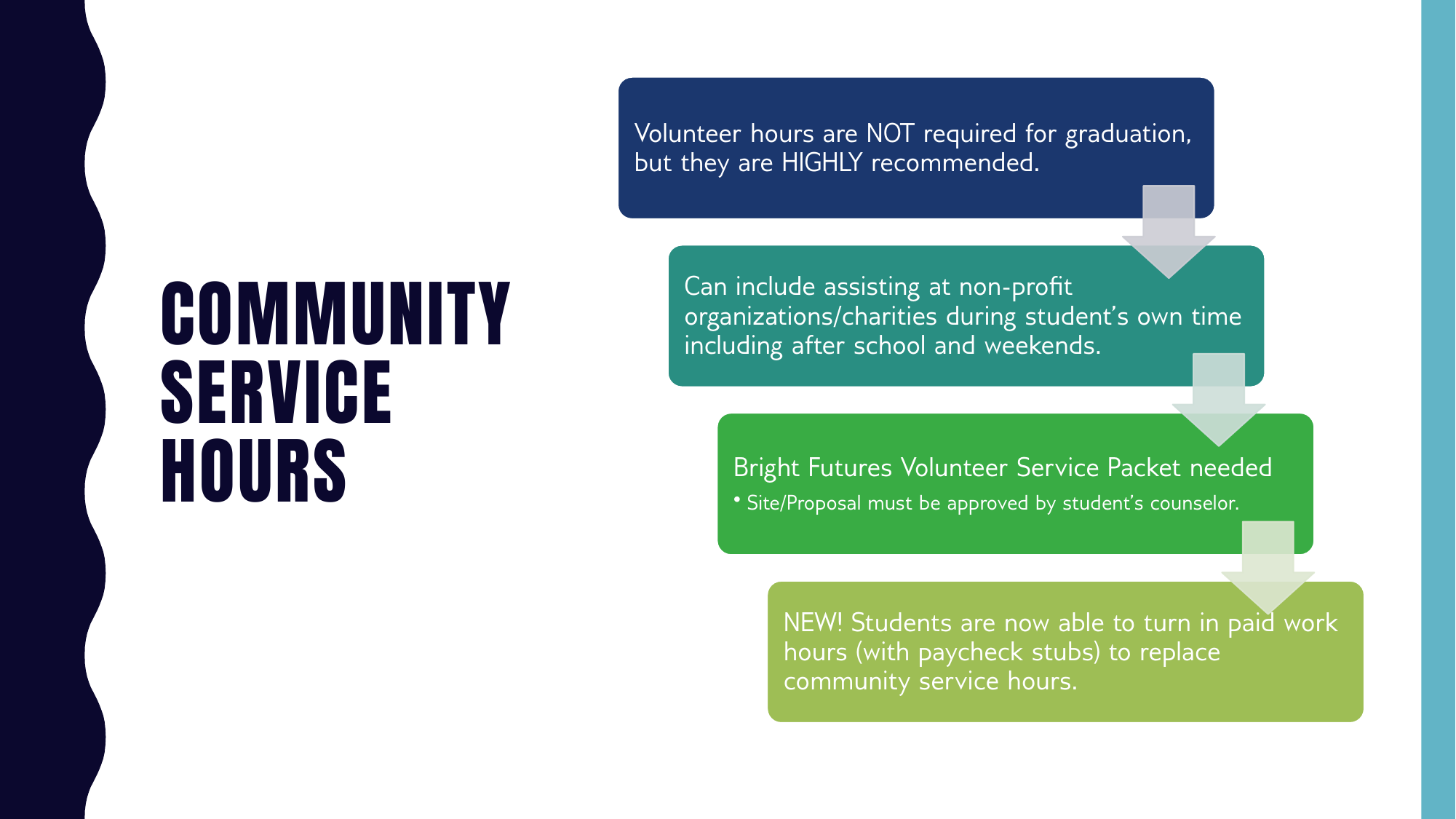

# Community Service Hours
Volunteer hours are NOT required for graduation, but they are HIGHLY recommended.
Can include assisting at non-profit organizations/charities during student’s own time including after school and weekends.
Bright Futures Volunteer Service Packet needed
Site/Proposal must be approved by student’s counselor.
NEW! Students are now able to turn in paid work hours (with paycheck stubs) to replace community service hours.